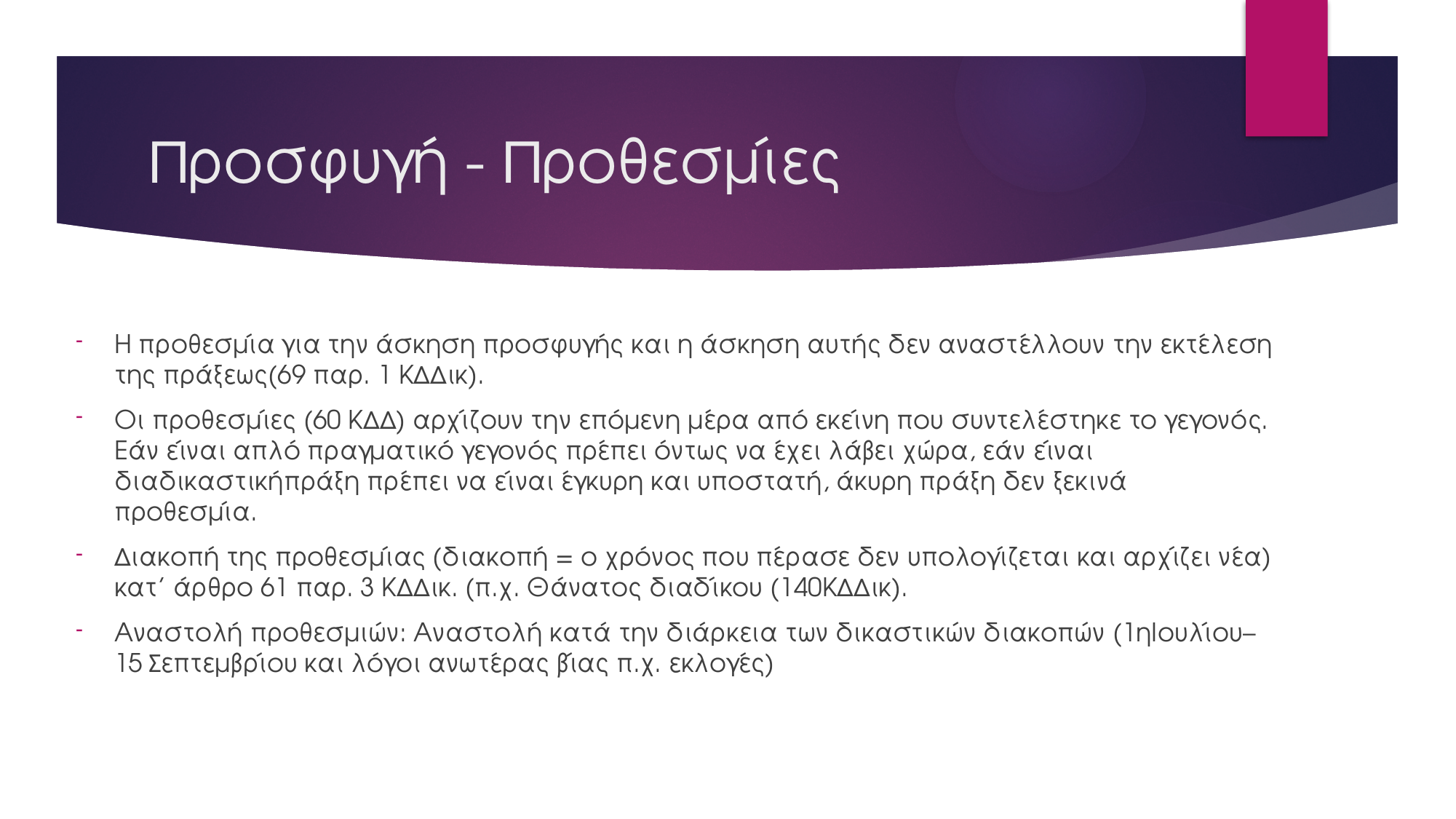

# Προσφυγή - Προθεσμίες
Η προθεσμία για την άσκηση προσφυγής και η άσκηση αυτής δεν αναστέλλουν την εκτέλεση της πράξεως(69 παρ. 1 ΚΔΔικ).
Οι προθεσμίες (60 ΚΔΔ) αρχίζουν την επόμενη μέρα από εκείνη που συντελέστηκε το γεγονός. Εάν είναι απλό πραγματικό γεγονός πρέπει όντως να έχει λάβει χώρα, εάν είναι διαδικαστικήπράξη πρέπει να είναι έγκυρη και υποστατή, άκυρη πράξη δεν ξεκινά προθεσμία.
Διακοπή της προθεσμίας (διακοπή = ο χρόνος που πέρασε δεν υπολογίζεται και αρχίζει νέα) κατ’ άρθρο 61 παρ. 3 ΚΔΔικ. (π.χ. Θάνατος διαδίκου (140ΚΔΔικ).
Αναστολή προθεσμιών: Αναστολή κατά την διάρκεια των δικαστικών διακοπών (1ηΙουλίου–15 Σεπτεμβρίου και λόγοι ανωτέρας βίας π.χ. εκλογές)